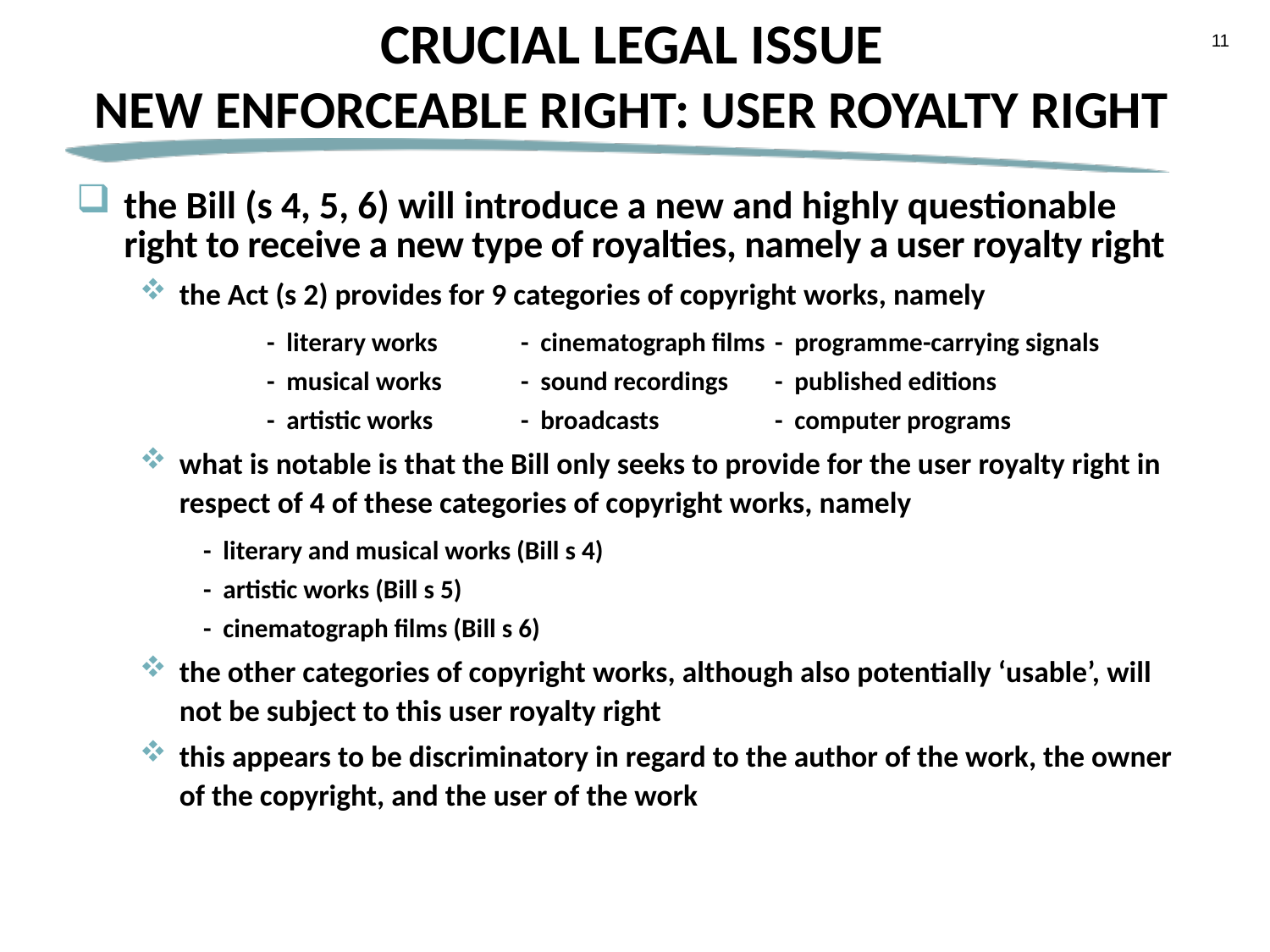

# CRUCIAL LEGAL ISSUE NEW ENFORCEABLE RIGHT: USER ROYALTY RIGHT
11
the Bill (s 4, 5, 6) will introduce a new and highly questionable right to receive a new type of royalties, namely a user royalty right
the Act (s 2) provides for 9 categories of copyright works, namely
	-  literary works	-  cinematograph films	-  programme-carrying signals
	-  musical works	-  sound recordings	-  published editions
	-  artistic works	-  broadcasts	-  computer programs
what is notable is that the Bill only seeks to provide for the user royalty right in respect of 4 of these categories of copyright works, namely
-  literary and musical works (Bill s 4)
-  artistic works (Bill s 5)
-  cinematograph films (Bill s 6)
the other categories of copyright works, although also potentially ‘usable’, will not be subject to this user royalty right
this appears to be discriminatory in regard to the author of the work, the owner of the copyright, and the user of the work